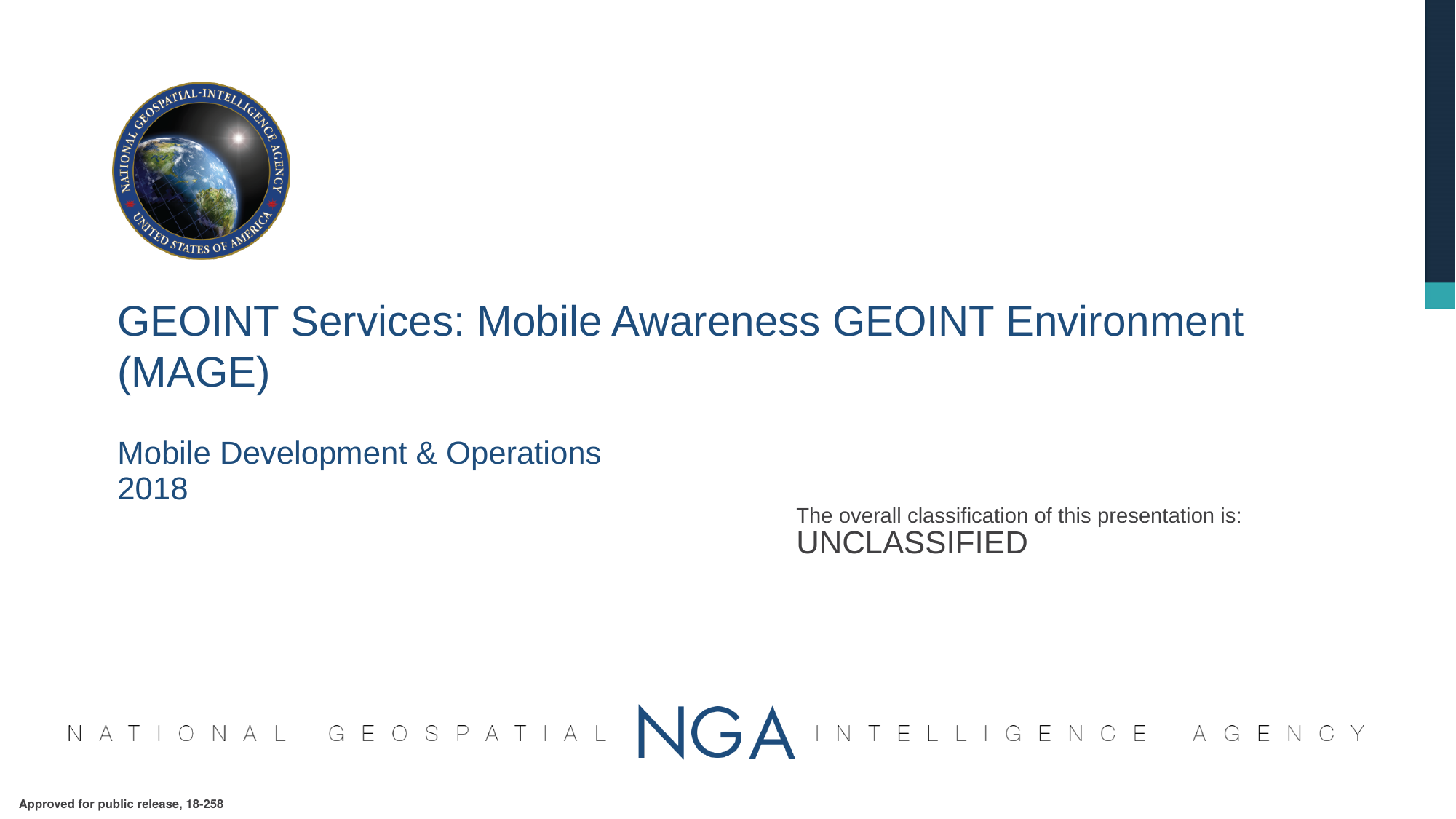

GEOINT Services: Mobile Awareness GEOINT Environment (MAGE)
Mobile Development & Operations
2018
UNCLASSIFIED

Approved for public release, 18-258